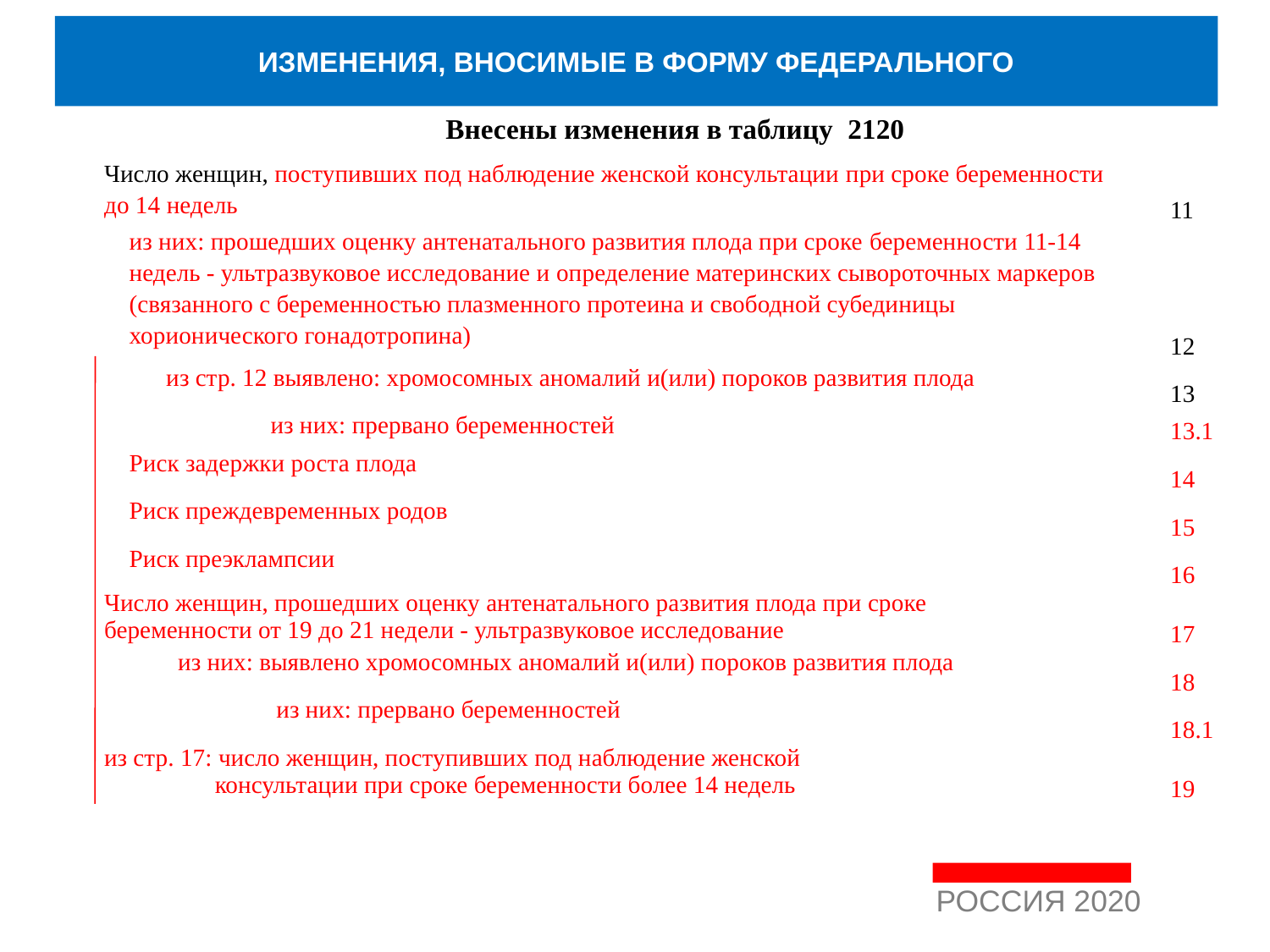

ИЗМЕНЕНИЯ, ВНОСИМЫЕ В ФОРМУ ФЕДЕРАЛЬНОГО

Внесены изменения в таблицу  2120

| Число женщин, поступивших под наблюдение женской консультации при сроке беременности до 14 недель | 11 |
| --- | --- |
| из них: прошедших оценку антенатального развития плода при сроке беременности 11-14 недель - ультразвуковое исследование и определение материнских сывороточных маркеров (связанного с беременностью плазменного протеина и свободной субединицы хорионического гонадотропина) | 12 |
| из стр. 12 выявлено: хромосомных аномалий и(или) пороков развития плода | 13 |
| из них: прервано беременностей | 13.1 |
| Риск задержки роста плода | 14 |
| Риск преждевременных родов | 15 |
| Риск преэклампсии | 16 |
| Число женщин, прошедших оценку антенатального развития плода при сроке беременности от 19 до 21 недели - ультразвуковое исследование | 17 |
| из них: выявлено хромосомных аномалий и(или) пороков развития плода | 18 |
| из них: прервано беременностей | 18.1 |
| из стр. 17: число женщин, поступивших под наблюдение женской консультации при сроке беременности более 14 недель | 19 |

РОССИЯ 2020